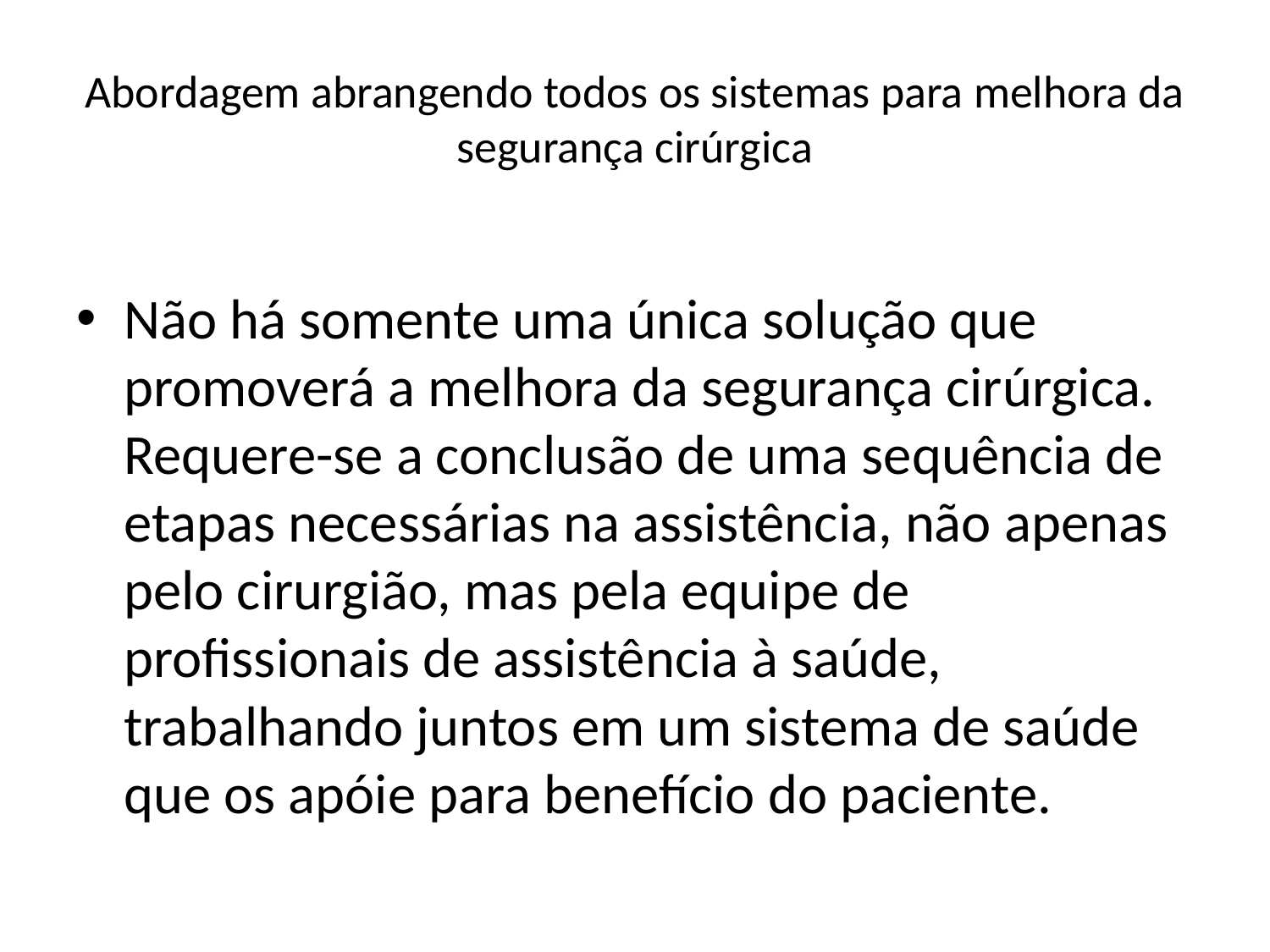

# Abordagem abrangendo todos os sistemas para melhora da segurança cirúrgica
Não há somente uma única solução que promoverá a melhora da segurança cirúrgica. Requere-se a conclusão de uma sequência de etapas necessárias na assistência, não apenas pelo cirurgião, mas pela equipe de profissionais de assistência à saúde, trabalhando juntos em um sistema de saúde que os apóie para benefício do paciente.